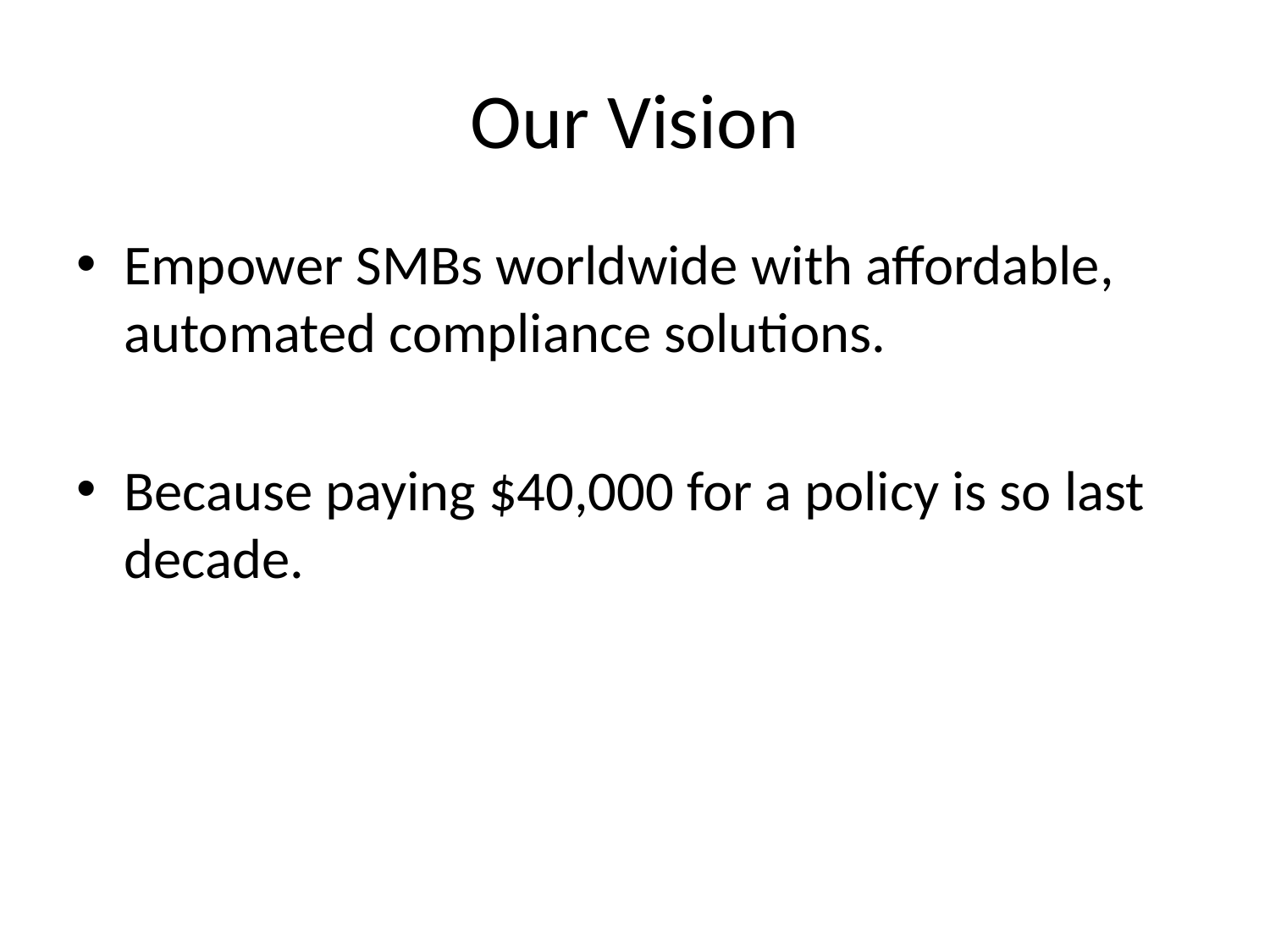

# Our Vision
Empower SMBs worldwide with affordable, automated compliance solutions.

Because paying $40,000 for a policy is so last decade.